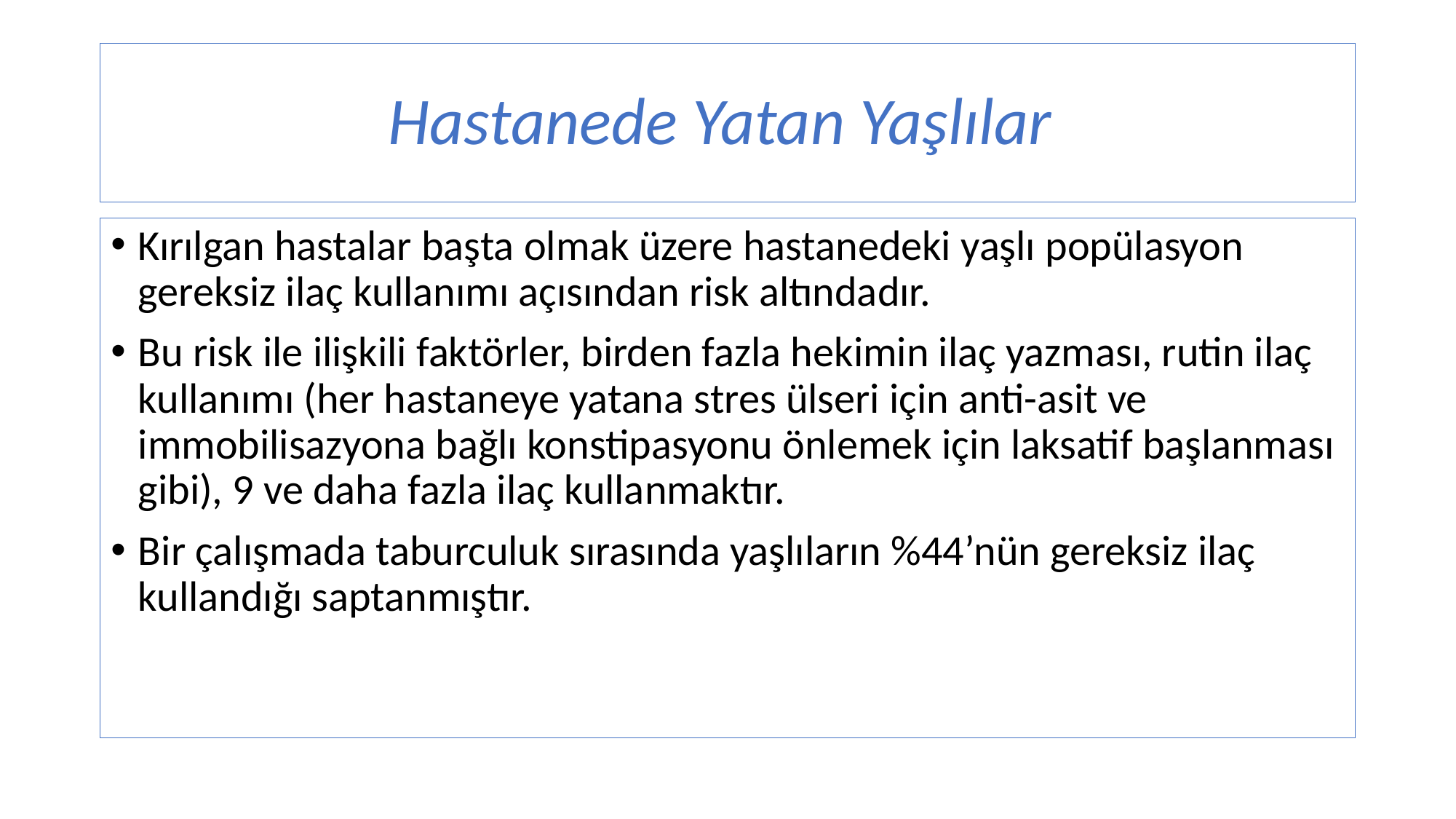

# Hastanede Yatan Yaşlılar
Kırılgan hastalar başta olmak üzere hastanedeki yaşlı popülasyon gereksiz ilaç kullanımı açısından risk altındadır.
Bu risk ile ilişkili faktörler, birden fazla hekimin ilaç yazması, rutin ilaç kullanımı (her hastaneye yatana stres ülseri için anti-asit ve immobilisazyona bağlı konstipasyonu önlemek için laksatif başlanması gibi), 9 ve daha fazla ilaç kullanmaktır.
Bir çalışmada taburculuk sırasında yaşlıların %44’nün gereksiz ilaç kullandığı saptanmıştır.